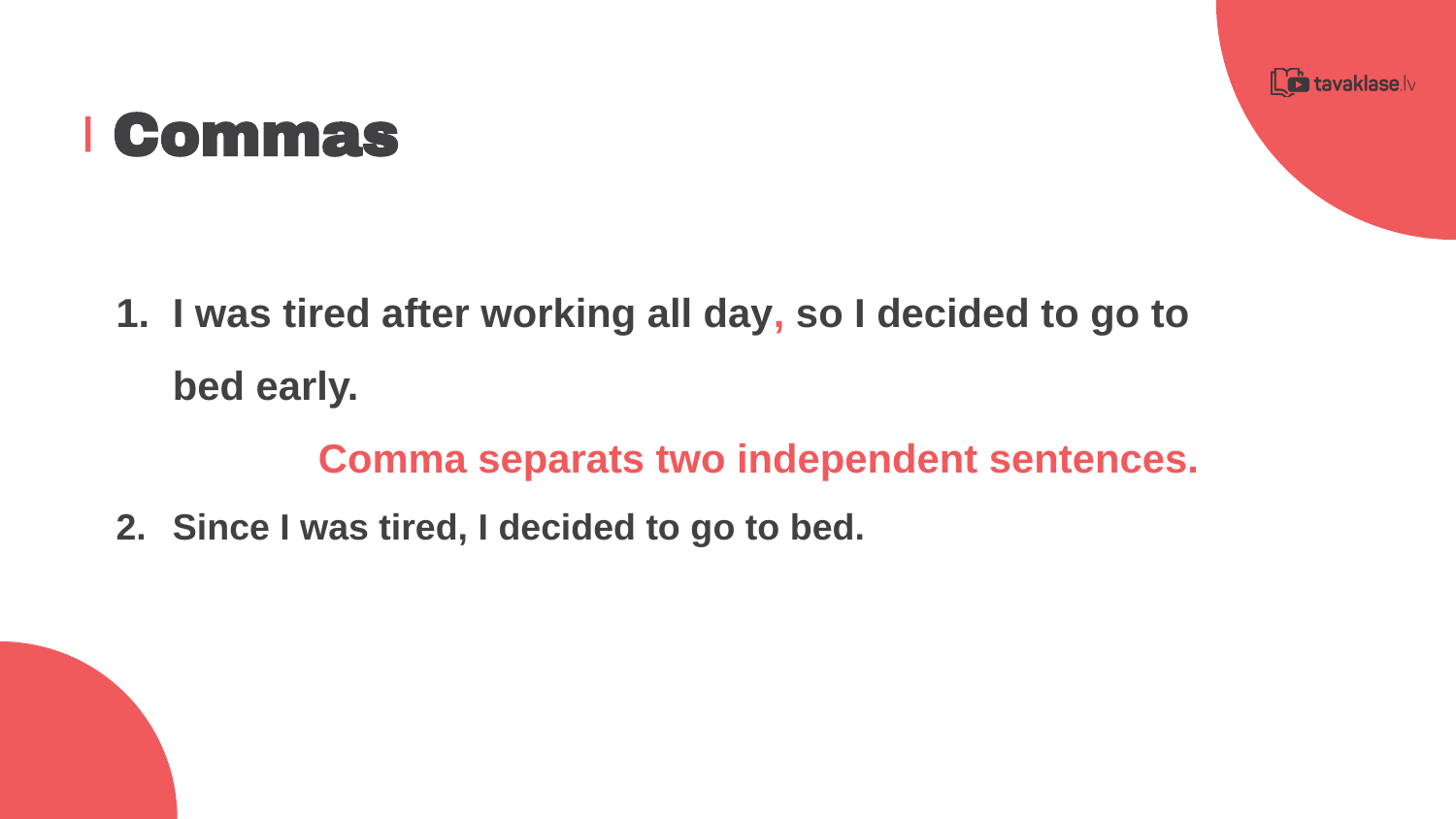

Commas
I was tired after working all day, so I decided to go to bed early.
	Comma separats two independent sentences.
Since I was tired, I decided to go to bed.